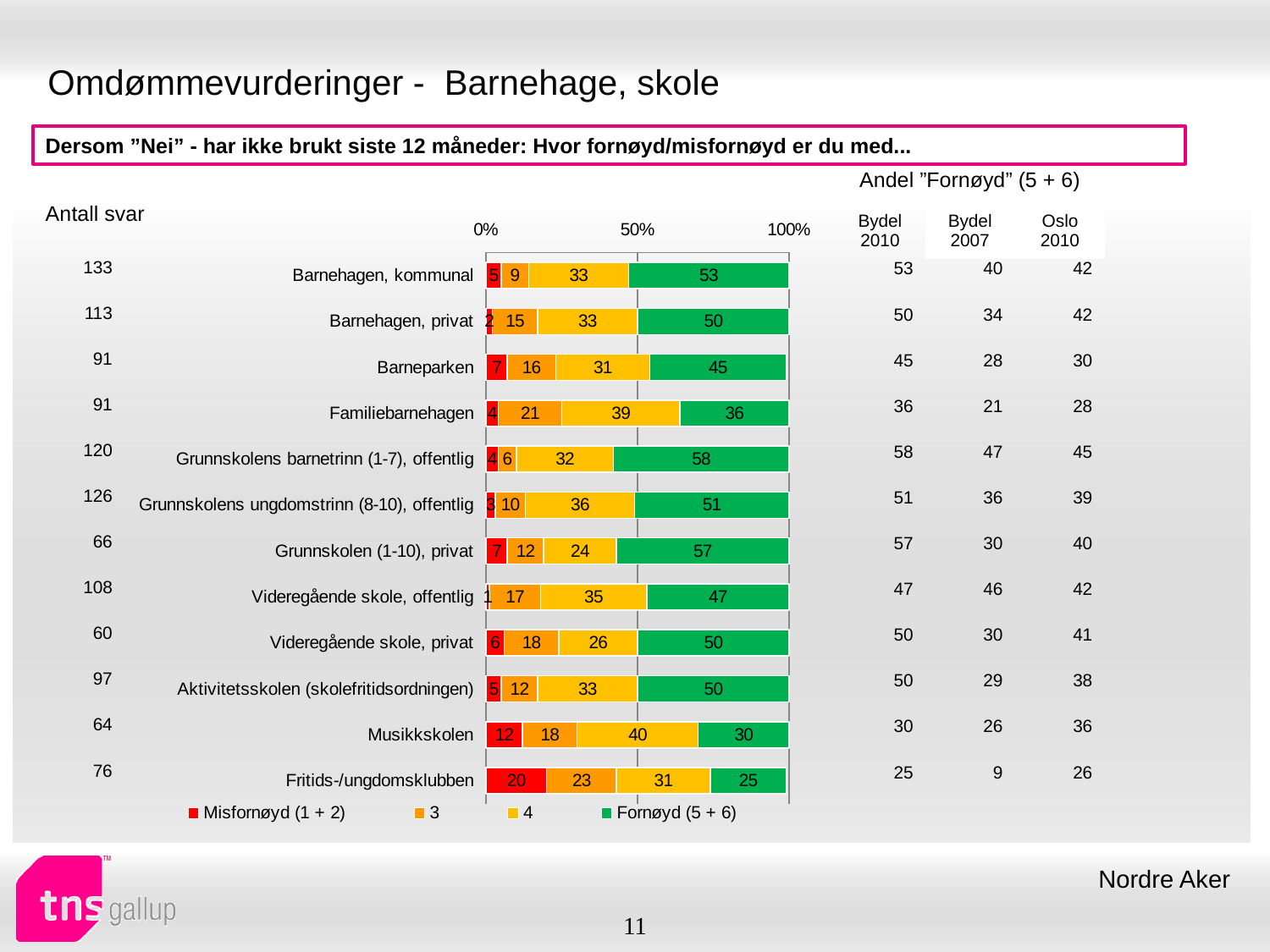

# Omdømmevurderinger -  Barnehage, skole
Dersom ”Nei” - har ikke brukt siste 12 måneder: Hvor fornøyd/misfornøyd er du med...
| Andel ”Fornøyd” (5 + 6) |  |  |
| --- | --- | --- |
| Bydel 2010 | Bydel 2007 | Oslo 2010 |
| Antall svar |
| --- |

### Chart

| Category | Misfornøyd (1 + 2) | 3 | 4 | Fornøyd (5 + 6) |
|---|---|---|---|---|
| Barnehagen, kommunal | 5.0 | 9.0 | 33.0 | 53.0 |
| Barnehagen, privat | 2.0 | 15.0 | 33.0 | 50.0 |
| Barneparken | 7.0 | 16.0 | 31.0 | 45.0 |
| Familiebarnehagen | 4.0 | 21.0 | 39.0 | 36.0 |
| Grunnskolens barnetrinn (1-7), offentlig | 4.0 | 6.0 | 32.0 | 58.0 |
| Grunnskolens ungdomstrinn (8-10), offentlig | 3.0 | 10.0 | 36.0 | 51.0 |
| Grunnskolen (1-10), privat | 7.0 | 12.0 | 24.0 | 57.0 |
| Videregående skole, offentlig | 1.0 | 17.0 | 35.0 | 47.0 |
| Videregående skole, privat | 6.0 | 18.0 | 26.0 | 50.0 |
| Aktivitetsskolen (skolefritidsordningen) | 5.0 | 12.0 | 33.0 | 50.0 |
| Musikkskolen | 12.0 | 18.0 | 40.0 | 30.0 |
| Fritids-/ungdomsklubben | 20.0 | 23.0 | 31.0 | 25.0 |
| 133 |
| --- |
| 113 |
| 91 |
| 91 |
| 120 |
| 126 |
| 66 |
| 108 |
| 60 |
| 97 |
| 64 |
| 76 |
| 53 | 40 | 42 |
| --- | --- | --- |
| 50 | 34 | 42 |
| 45 | 28 | 30 |
| 36 | 21 | 28 |
| 58 | 47 | 45 |
| 51 | 36 | 39 |
| 57 | 30 | 40 |
| 47 | 46 | 42 |
| 50 | 30 | 41 |
| 50 | 29 | 38 |
| 30 | 26 | 36 |
| 25 | 9 | 26 |
Nordre Aker
11